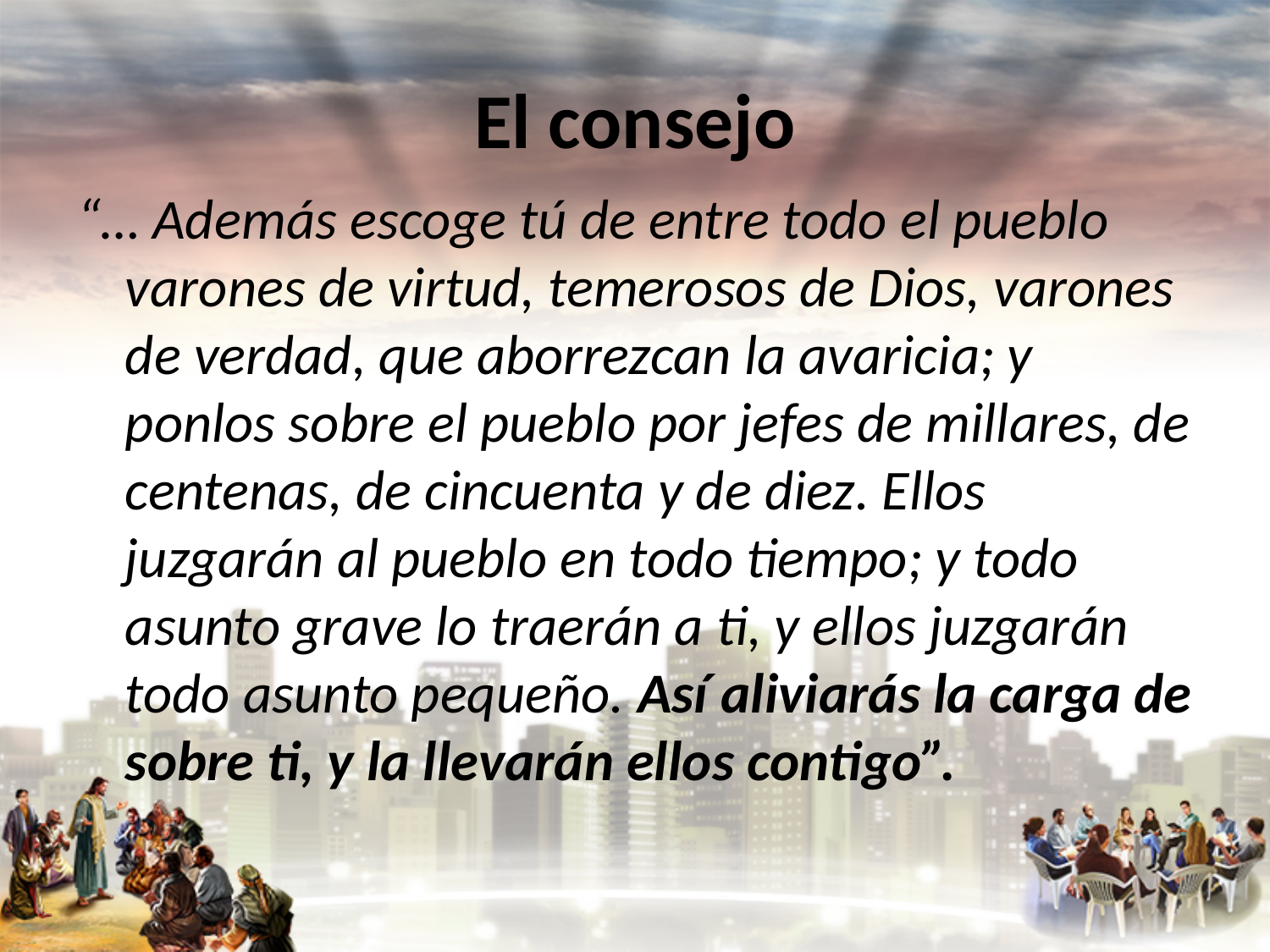

# El consejo
“… Además escoge tú de entre todo el pueblo varones de virtud, temerosos de Dios, varones de verdad, que aborrezcan la avaricia; y ponlos sobre el pueblo por jefes de millares, de centenas, de cincuenta y de diez. Ellos juzgarán al pueblo en todo tiempo; y todo asunto grave lo traerán a ti, y ellos juzgarán todo asunto pequeño. Así aliviarás la carga de sobre ti, y la llevarán ellos contigo”.